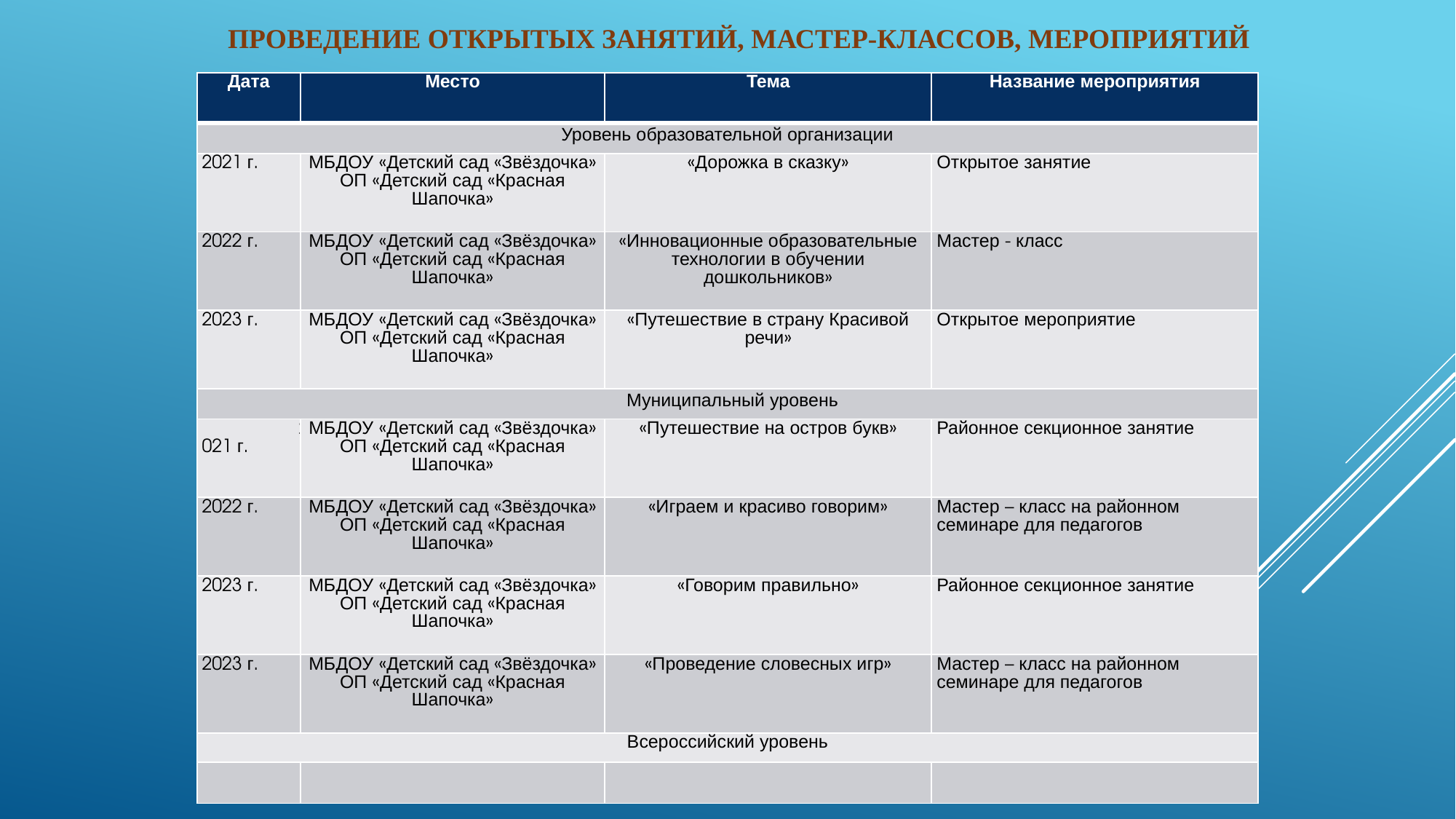

ПРОВЕДЕНИЕ ОТКРЫТЫХ ЗАНЯТИЙ, МАСТЕР-КЛАССОВ, МЕРОПРИЯТИЙ
| Дата | Место | Тема | Название мероприятия |
| --- | --- | --- | --- |
| Уровень образовательной организации |  |  |  |
| 2021 г. | МБДОУ «Детский сад «Звёздочка» ОП «Детский сад «Красная Шапочка» | «Дорожка в сказку» | Открытое занятие |
| 2022 г. | МБДОУ «Детский сад «Звёздочка» ОП «Детский сад «Красная Шапочка» | «Инновационные образовательные технологии в обучении дошкольников» | Мастер - класс |
| 2023 г. | МБДОУ «Детский сад «Звёздочка» ОП «Детский сад «Красная Шапочка» | «Путешествие в страну Красивой речи» | Открытое мероприятие |
| Муниципальный уровень |  |  |  |
| 2021 г. | МБДОУ «Детский сад «Звёздочка» ОП «Детский сад «Красная Шапочка» | «Путешествие на остров букв» | Районное секционное занятие |
| 2022 г. | МБДОУ «Детский сад «Звёздочка» ОП «Детский сад «Красная Шапочка» | «Играем и красиво говорим» | Мастер – класс на районном семинаре для педагогов |
| 2023 г. | МБДОУ «Детский сад «Звёздочка» ОП «Детский сад «Красная Шапочка» | «Говорим правильно» | Районное секционное занятие |
| 2023 г. | МБДОУ «Детский сад «Звёздочка» ОП «Детский сад «Красная Шапочка» | «Проведение словесных игр» | Мастер – класс на районном семинаре для педагогов |
| Всероссийский уровень |  |  |  |
|  |  |  |  |